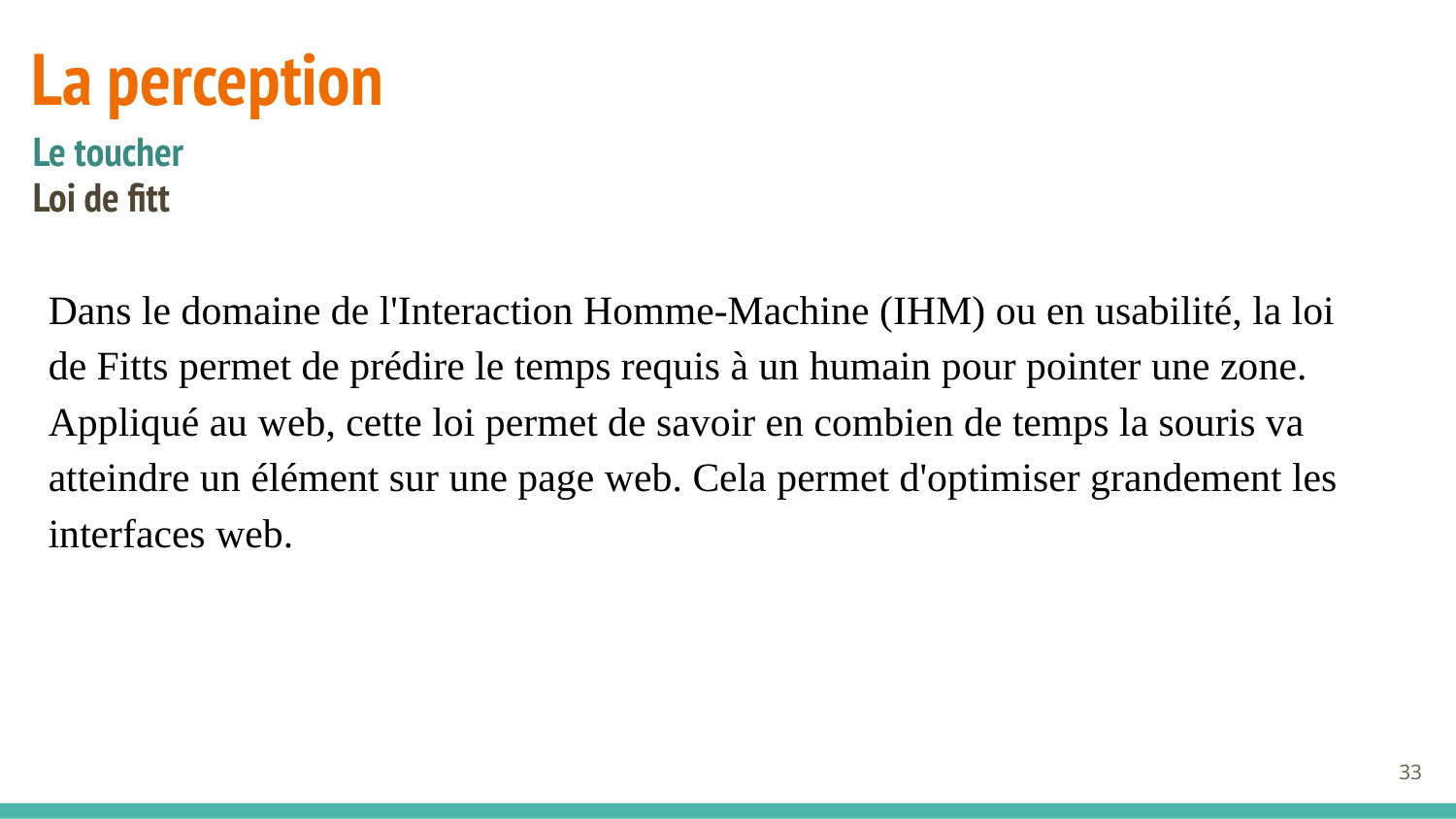

La perception
Le toucher
# Loi de fitt
Dans le domaine de l'Interaction Homme-Machine (IHM) ou en usabilité, la loi de Fitts permet de prédire le temps requis à un humain pour pointer une zone. Appliqué au web, cette loi permet de savoir en combien de temps la souris va atteindre un élément sur une page web. Cela permet d'optimiser grandement les interfaces web.
33